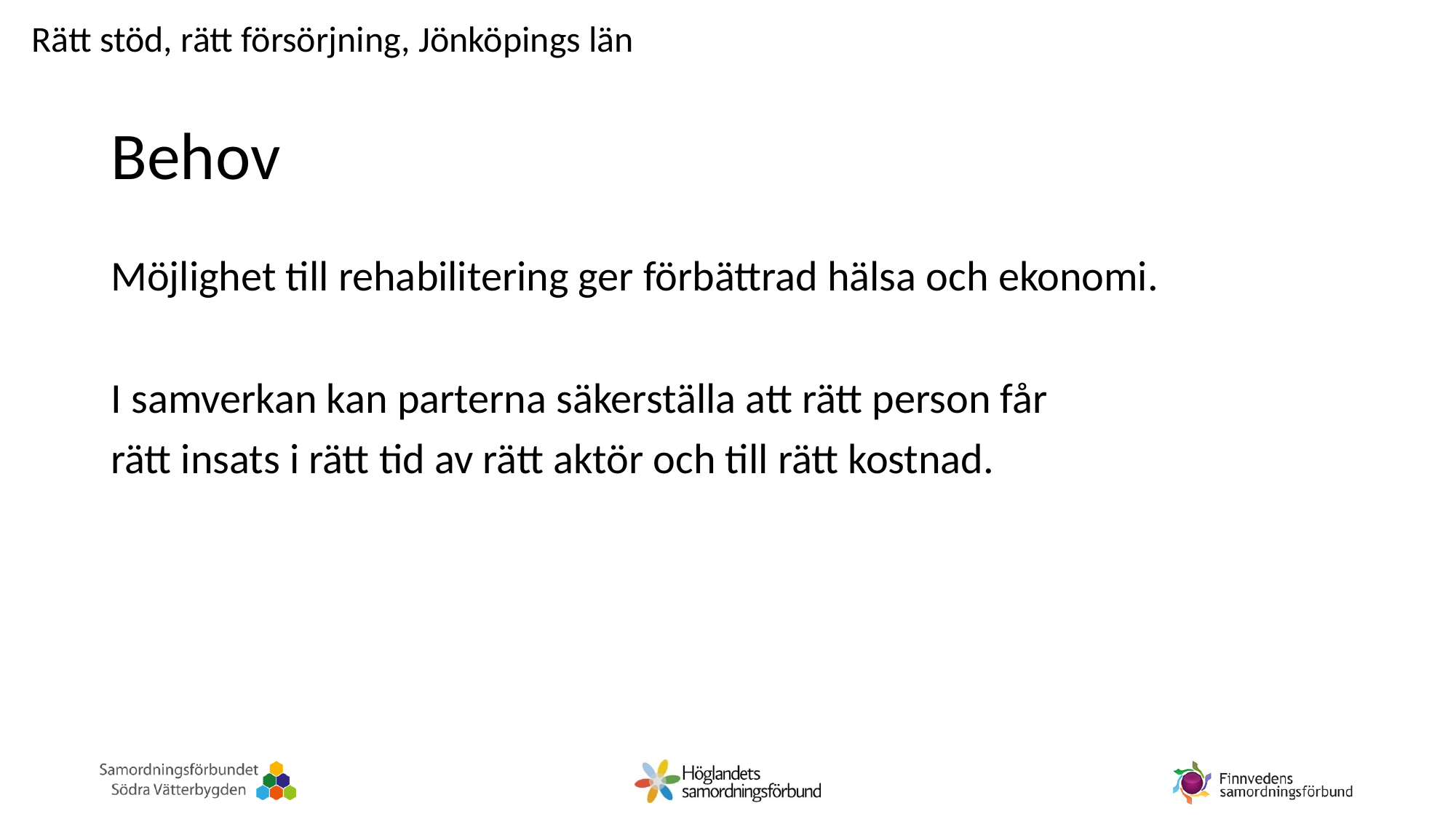

Rätt stöd, rätt försörjning, Jönköpings län
# Behov
Möjlighet till rehabilitering ger förbättrad hälsa och ekonomi.

I samverkan kan parterna säkerställa att rätt person får
rätt insats i rätt tid av rätt aktör och till rätt kostnad.